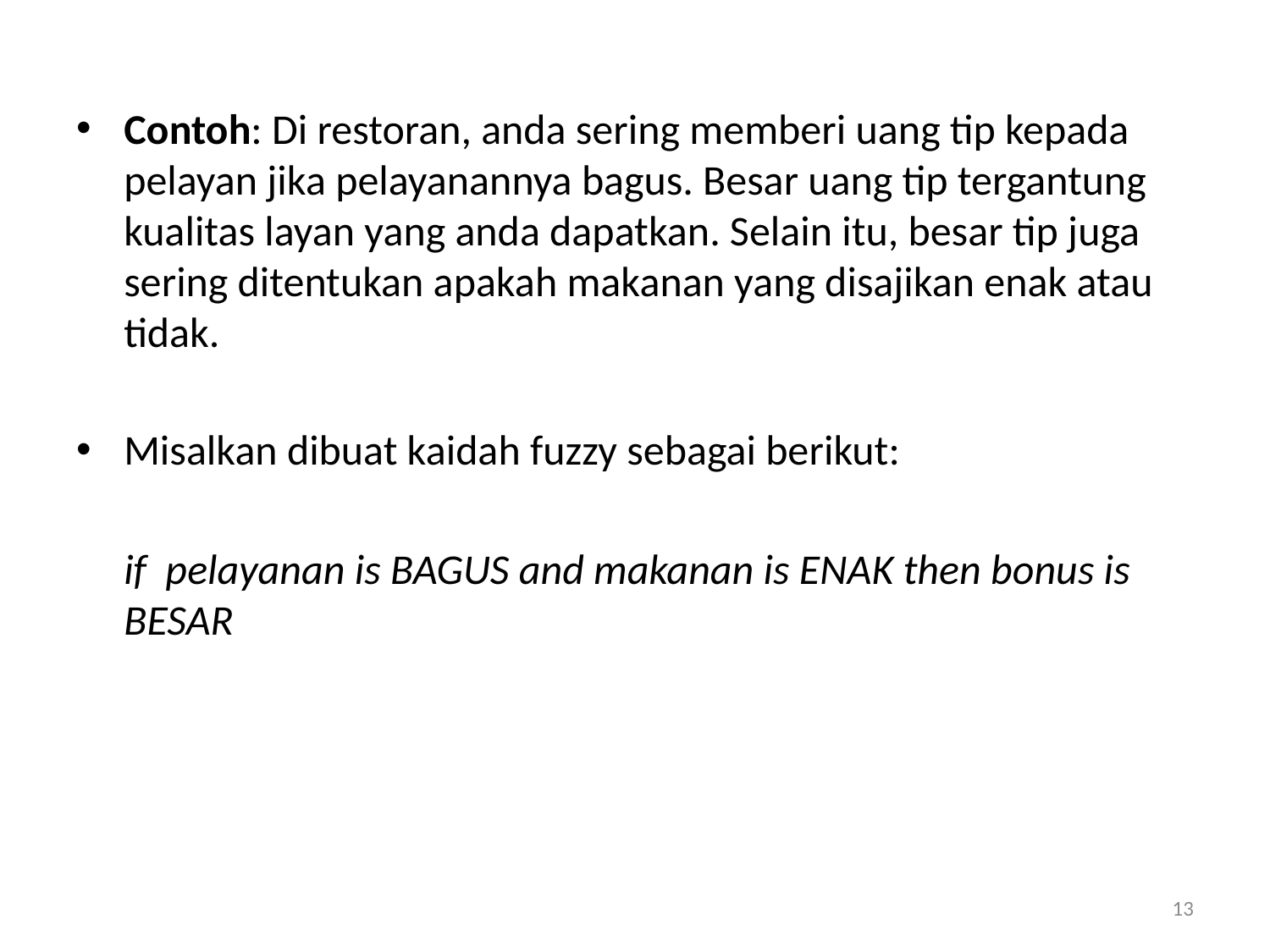

Contoh: Di restoran, anda sering memberi uang tip kepada pelayan jika pelayanannya bagus. Besar uang tip tergantung kualitas layan yang anda dapatkan. Selain itu, besar tip juga sering ditentukan apakah makanan yang disajikan enak atau tidak.

Misalkan dibuat kaidah fuzzy sebagai berikut:

	if  pelayanan is BAGUS and makanan is ENAK then bonus is BESAR

13